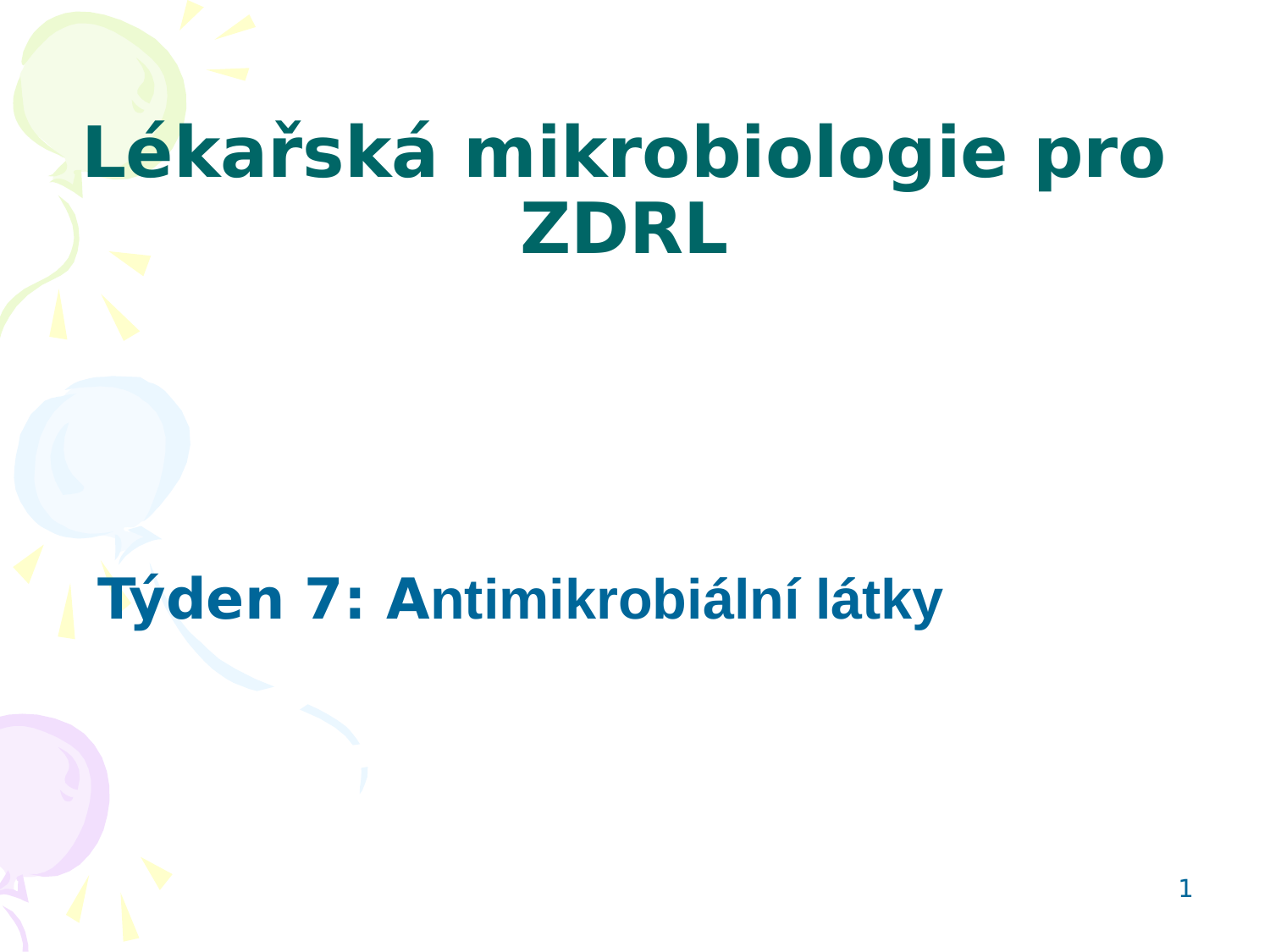

Lékařská mikrobiologie pro ZDRL
Týden 7: Antimikrobiální látky

1